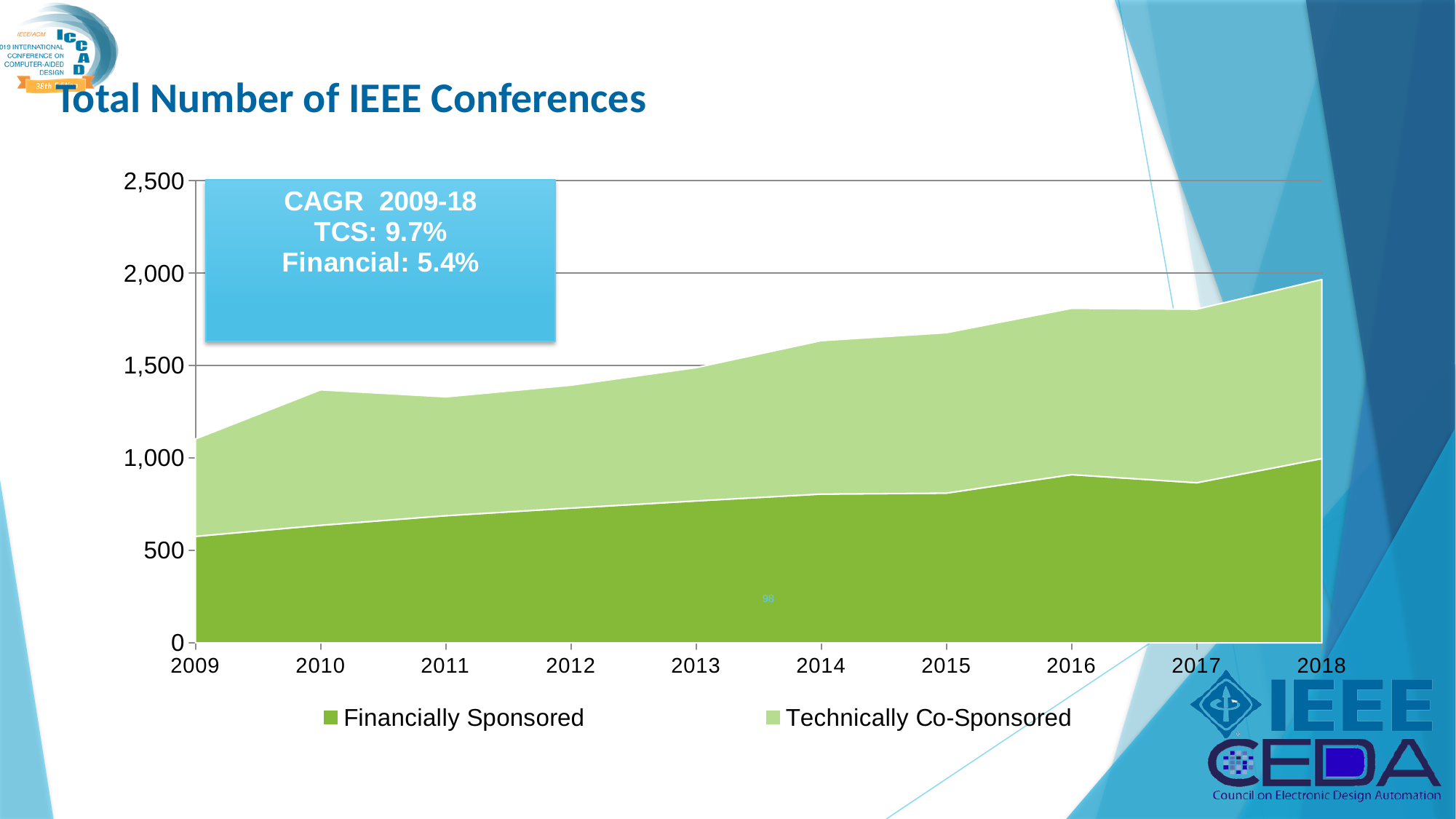

# Total Number of IEEE Conferences

### Chart

| Category | Financially Sponsored | Technically Co-Sponsored |
|---|---|---|
| 2009 | 576.0 | 527.0 |
| 2010 | 636.0 | 733.0 |
| 2011 | 688.0 | 643.0 |
| 2012 | 729.0 | 665.0 |
| 2013 | 768.0 | 721.0 |
| 2014 | 805.0 | 830.0 |
| 2015 | 810.0 | 868.0 |
| 2016 | 910.0 | 900.0 |
| 2017 | 866.0 | 939.0 |
| 2018 | 997.0 | 969.0 |
98